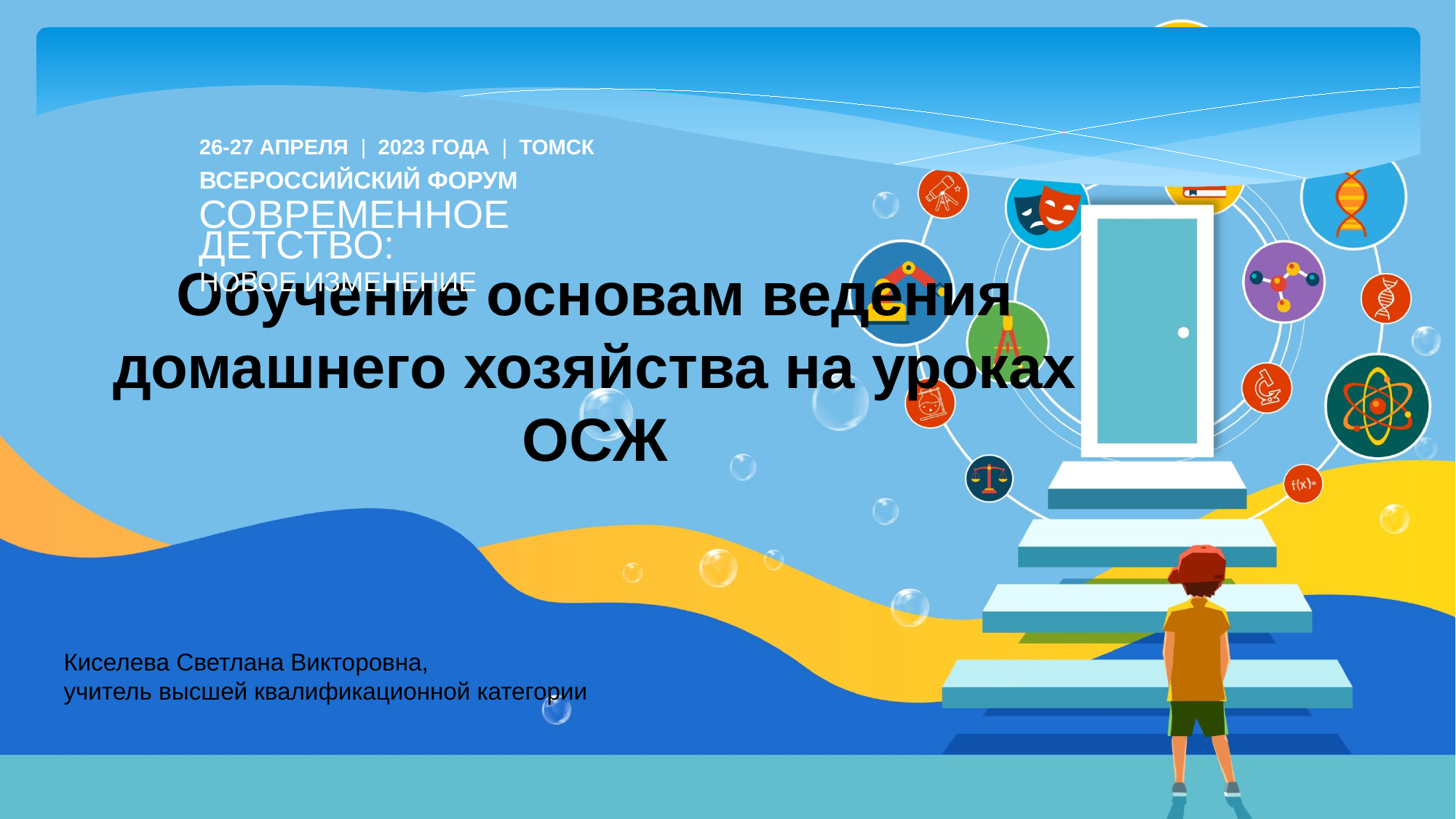

26-27 АПРЕЛЯ  |  2023 ГОДА  |  ТОМСК
ВСЕРОССИЙСКИЙ ФОРУМ
СОВРЕМЕННОЕ ДЕТСТВО:
НОВОЕ ИЗМЕНЕНИЕ
Обучение основам ведения домашнего хозяйства на уроках ОСЖ
Киселева Светлана Викторовна,
учитель высшей квалификационной категории